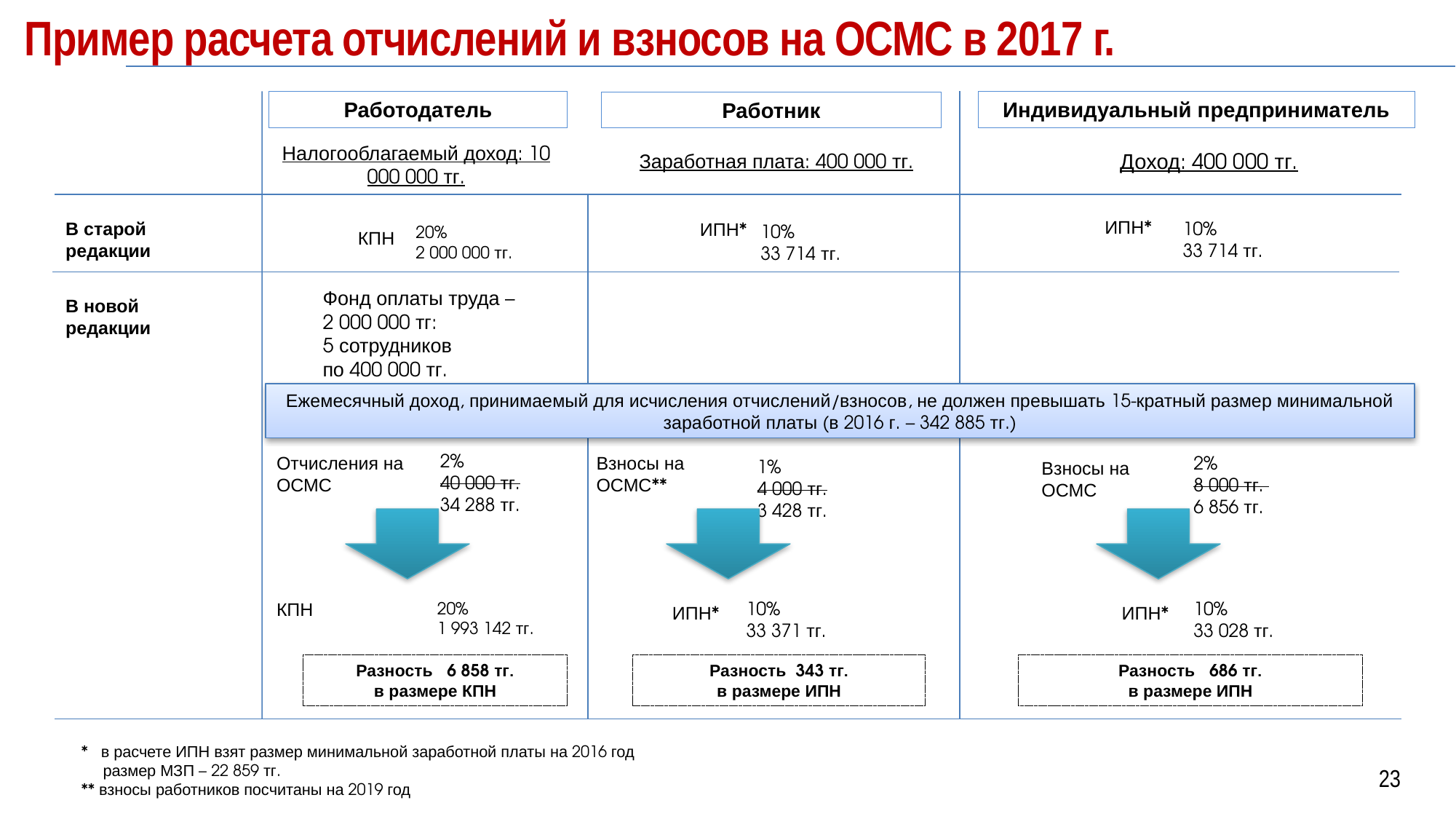

Пример расчета отчислений и взносов на ОСМС в 2017 г.
Работодатель
Индивидуальный предприниматель
Работник
Налогооблагаемый доход: 10 000 000 тг.
Доход: 400 000 тг.
Заработная плата: 400 000 тг.
ИПН*

10%
33 714 тг.
В старой редакции
ИПН*

10%
33 714 тг.
20%
2 000 000 тг.
КПН

Фонд оплаты труда –
2 000 000 тг:
5 сотрудников
по 400 000 тг.
В новой редакции
Ежемесячный доход, принимаемый для исчисления отчислений/взносов, не должен превышать 15-кратный размер минимальной заработной платы (в 2016 г. – 342 885 тг.)
2%
40 000 тг.
34 288 тг.
Взносы на ОСМС**
Отчисления на ОСМС
2%
8 000 тг.
6 856 тг.
1%
4 000 тг.
3 428 тг.
Взносы на ОСМС

10%
33 028 тг.
10%
33 371 тг.
КПН

20%
1 993 142 тг.
ИПН*

ИПН*

Разность   6 858 тг.
в размере КПН
Разность  343 тг.
в размере ИПН
Разность   686 тг.
в размере ИПН
*   в расчете ИПН взят размер минимальной заработной платы на 2016 год
     размер МЗП – 22 859 тг.
** взносы работников посчитаны на 2019 год
23